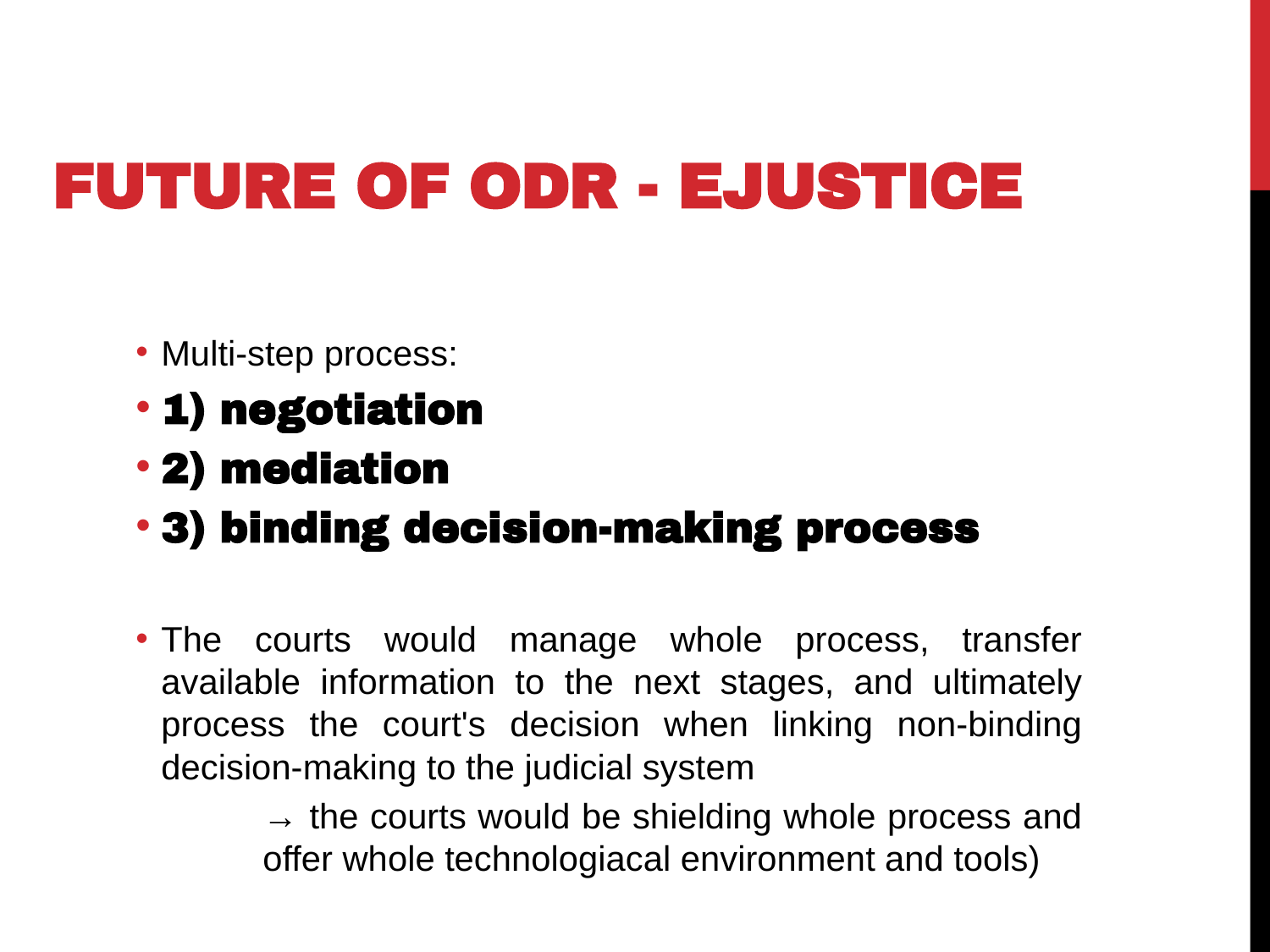

# Future of ODR - ejustice
Multi-step process:
1) negotiation
2) mediation
3) binding decision-making process

The courts would manage whole process, transfer available information to the next stages, and ultimately process the court's decision when linking non-binding decision-making to the judicial system
	→ the courts would be shielding whole process and 	offer whole technologiacal environment and tools)